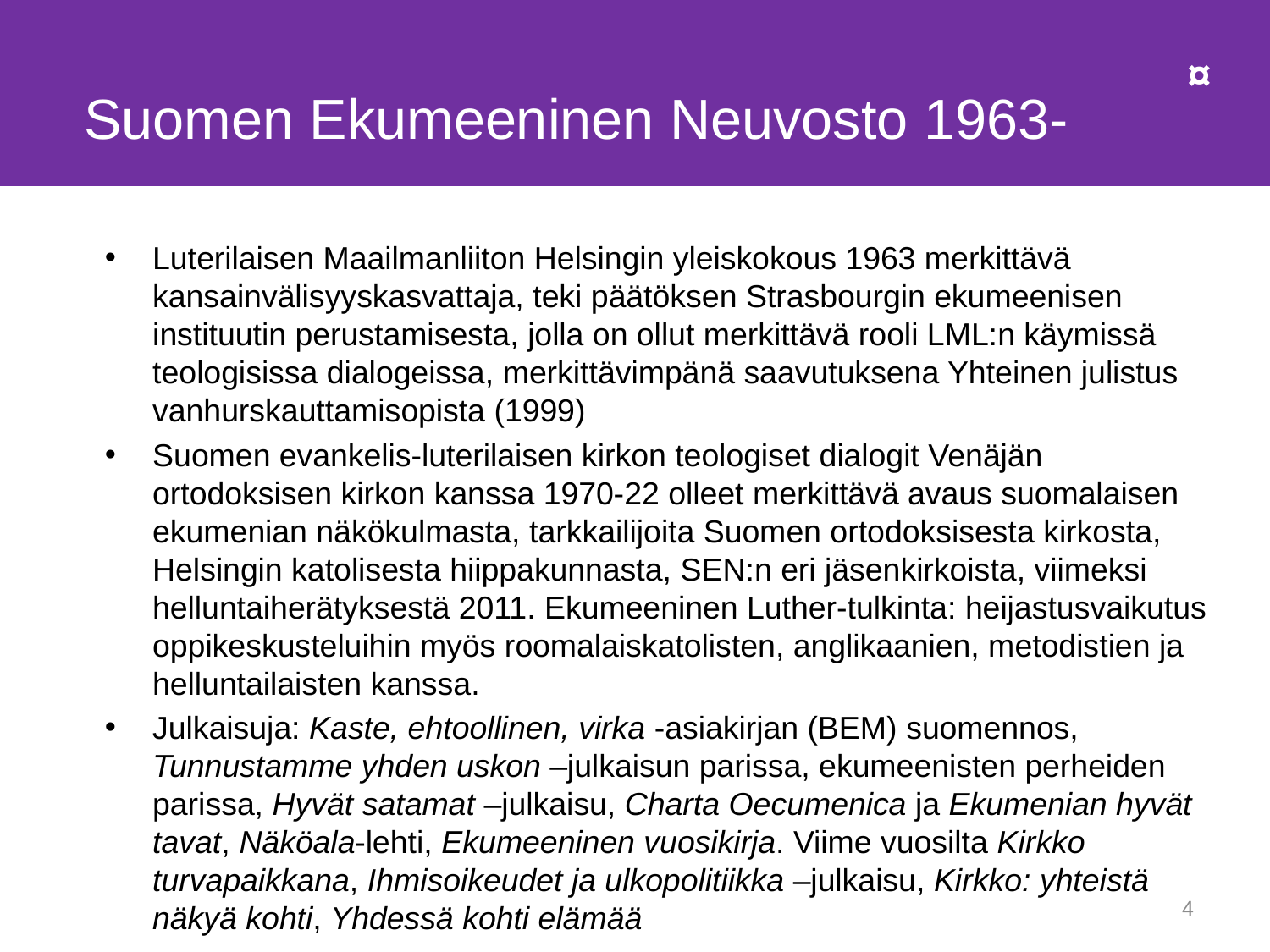

¤
# Suomen Ekumeeninen Neuvosto 1963-
Luterilaisen Maailmanliiton Helsingin yleiskokous 1963 merkittävä kansainvälisyyskasvattaja, teki päätöksen Strasbourgin ekumeenisen instituutin perustamisesta, jolla on ollut merkittävä rooli LML:n käymissä teologisissa dialogeissa, merkittävimpänä saavutuksena Yhteinen julistus vanhurskauttamisopista (1999)
Suomen evankelis-luterilaisen kirkon teologiset dialogit Venäjän ortodoksisen kirkon kanssa 1970-22 olleet merkittävä avaus suomalaisen ekumenian näkökulmasta, tarkkailijoita Suomen ortodoksisesta kirkosta, Helsingin katolisesta hiippakunnasta, SEN:n eri jäsenkirkoista, viimeksi helluntaiherätyksestä 2011. Ekumeeninen Luther-tulkinta: heijastusvaikutus oppikeskusteluihin myös roomalaiskatolisten, anglikaanien, metodistien ja helluntailaisten kanssa.
Julkaisuja: Kaste, ehtoollinen, virka -asiakirjan (BEM) suomennos, Tunnustamme yhden uskon –julkaisun parissa, ekumeenisten perheiden parissa, Hyvät satamat –julkaisu, Charta Oecumenica ja Ekumenian hyvät tavat, Näköala-lehti, Ekumeeninen vuosikirja. Viime vuosilta Kirkko turvapaikkana, Ihmisoikeudet ja ulkopolitiikka –julkaisu, Kirkko: yhteistä näkyä kohti, Yhdessä kohti elämää

4